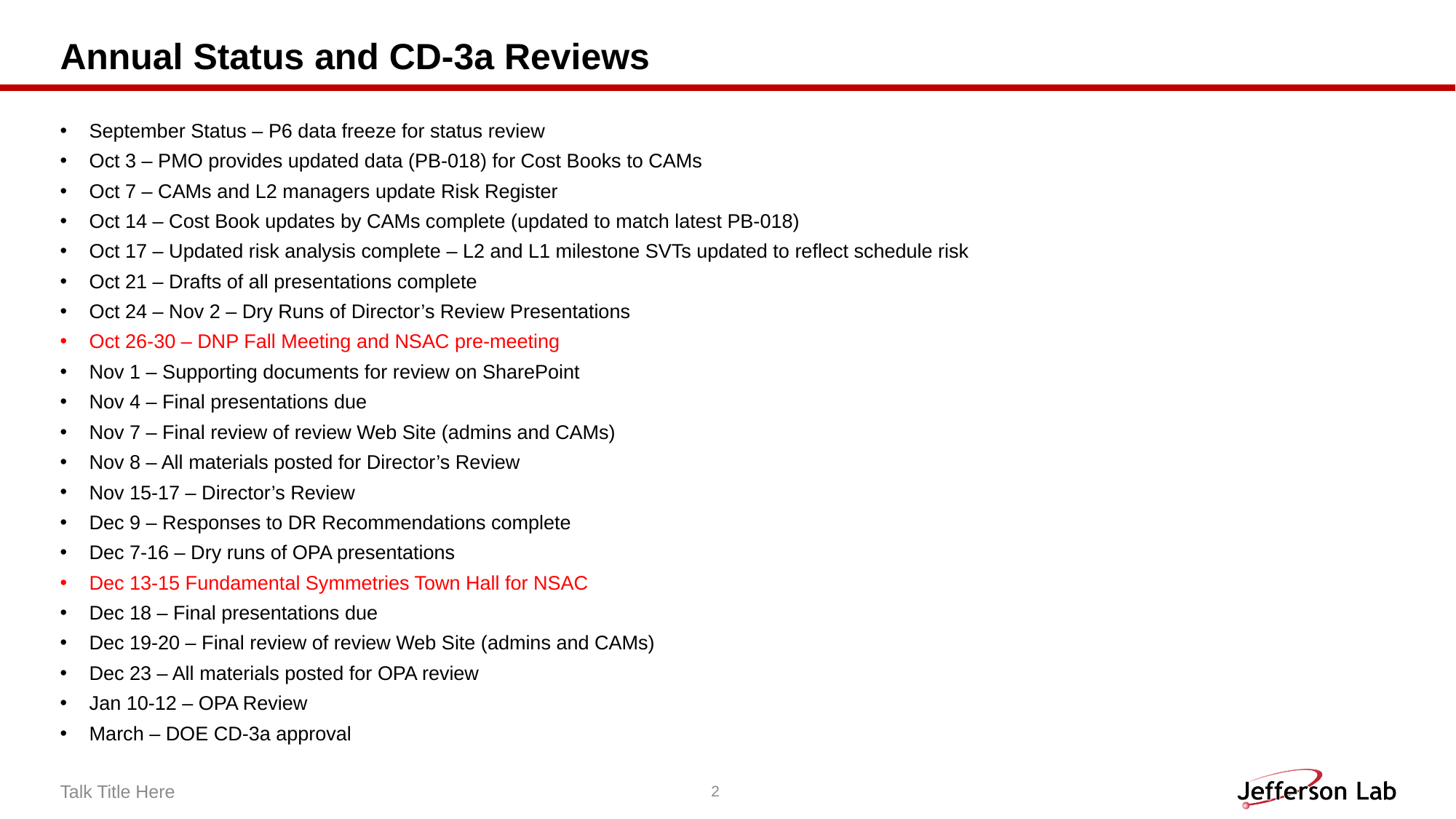

# Annual Status and CD-3a Reviews
September Status – P6 data freeze for status review
Oct 3 – PMO provides updated data (PB-018) for Cost Books to CAMs
Oct 7 – CAMs and L2 managers update Risk Register
Oct 14 – Cost Book updates by CAMs complete (updated to match latest PB-018)
Oct 17 – Updated risk analysis complete – L2 and L1 milestone SVTs updated to reflect schedule risk
Oct 21 – Drafts of all presentations complete
Oct 24 – Nov 2 – Dry Runs of Director’s Review Presentations
Oct 26-30 – DNP Fall Meeting and NSAC pre-meeting
Nov 1 – Supporting documents for review on SharePoint
Nov 4 – Final presentations due
Nov 7 – Final review of review Web Site (admins and CAMs)
Nov 8 – All materials posted for Director’s Review
Nov 15-17 – Director’s Review
Dec 9 – Responses to DR Recommendations complete
Dec 7-16 – Dry runs of OPA presentations
Dec 13-15 Fundamental Symmetries Town Hall for NSAC
Dec 18 – Final presentations due
Dec 19-20 – Final review of review Web Site (admins and CAMs)
Dec 23 – All materials posted for OPA review
Jan 10-12 – OPA Review
March – DOE CD-3a approval
Talk Title Here
2